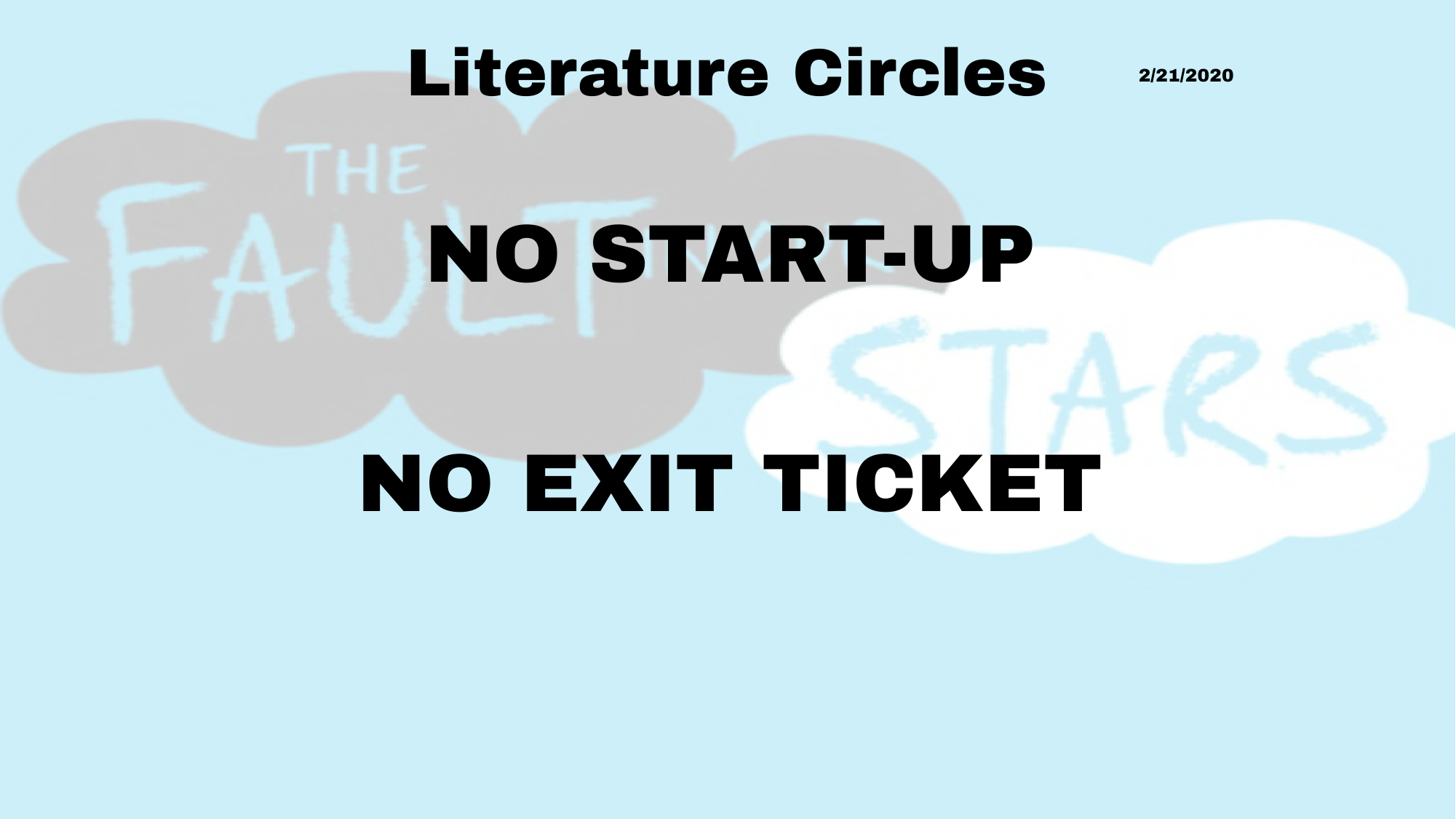

# Literature Circles
2/21/2020

NO START-UP

NO EXIT TICKET